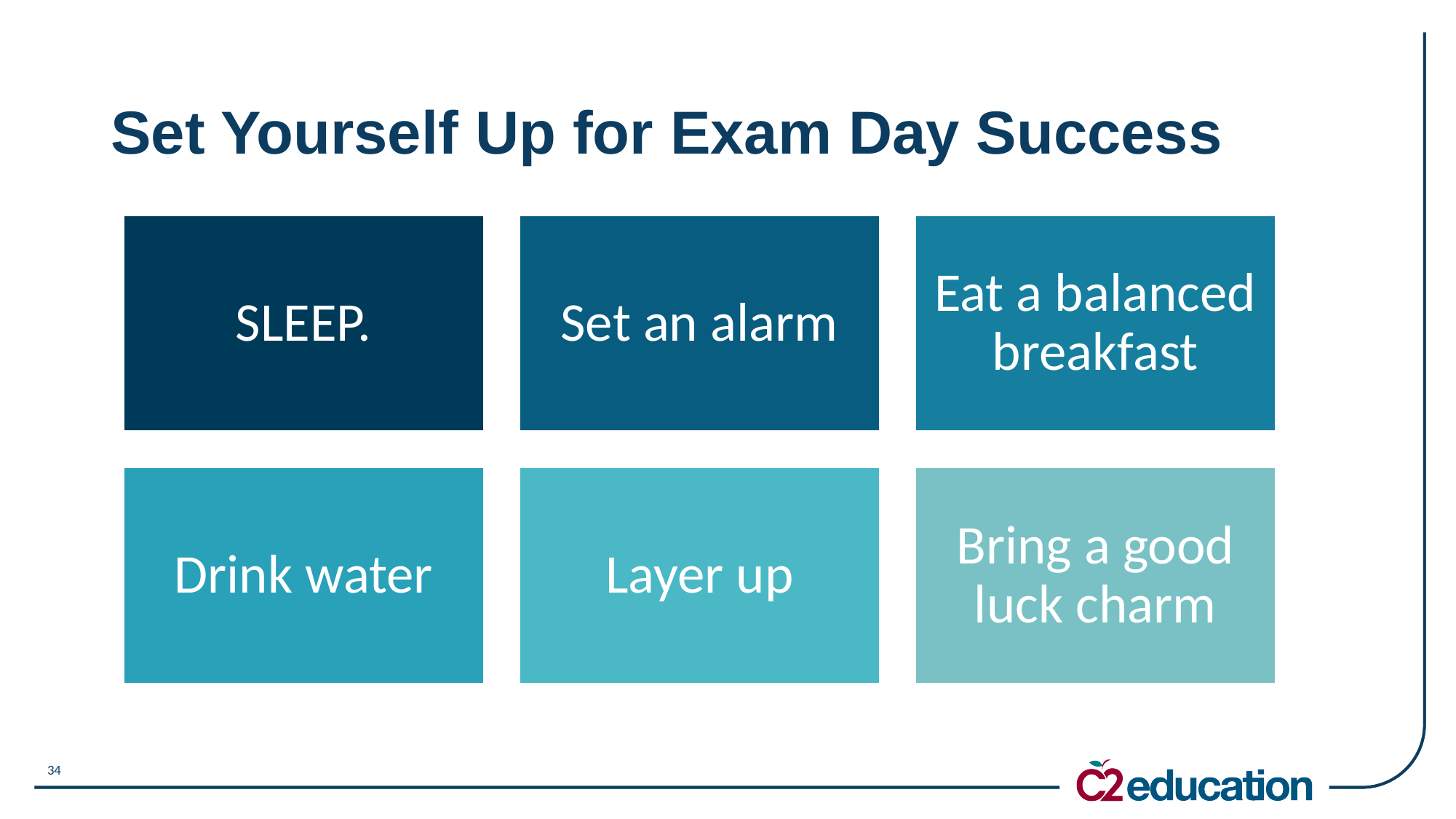

# Set Yourself Up for Exam Day Success
SLEEP.
Set an alarm
Eat a balanced breakfast
Drink water
Layer up
Bring a good luck charm
34